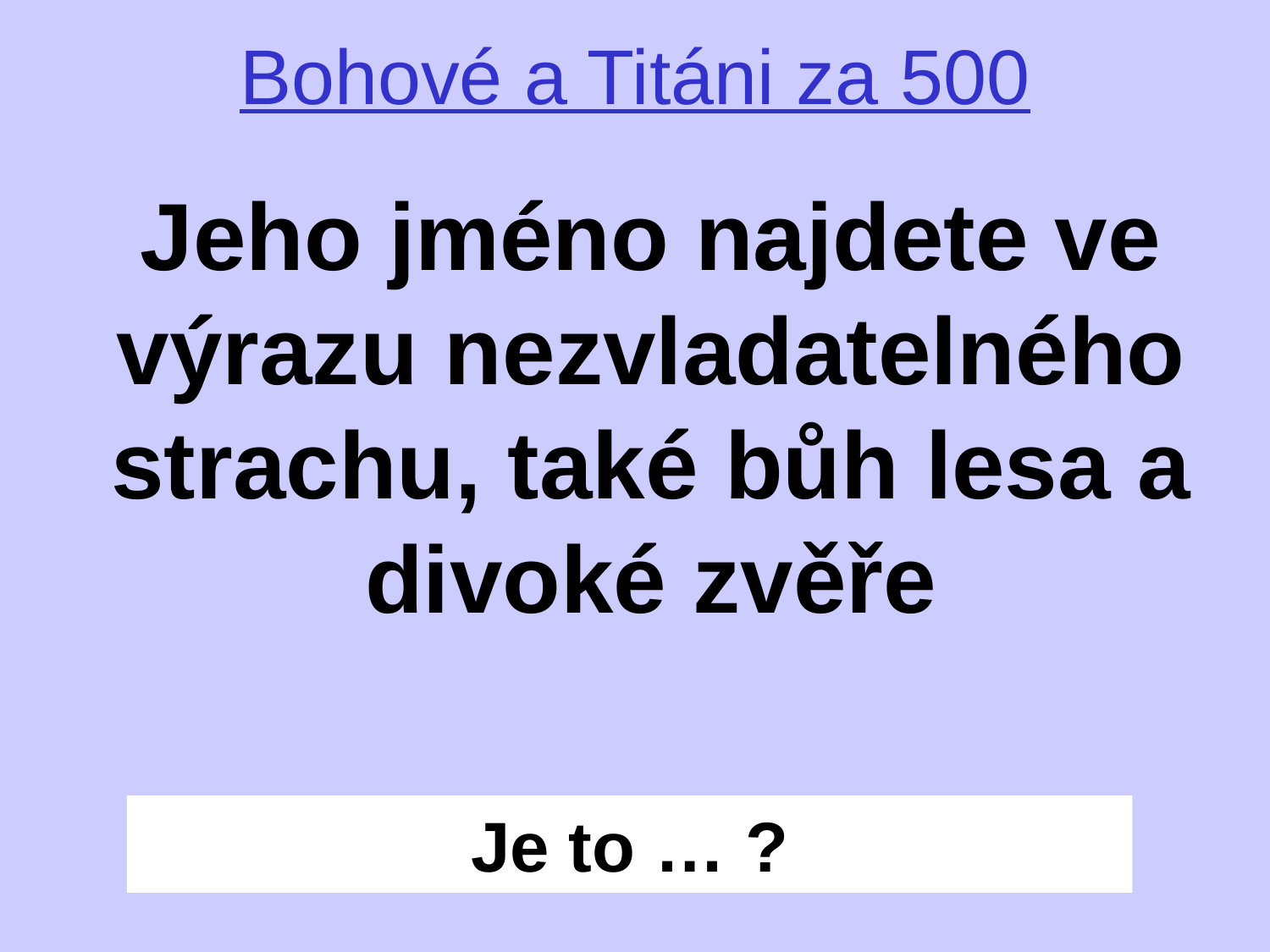

Bohové a Titáni za 500
Jeho jméno najdete ve výrazu nezvladatelného strachu, také bůh lesa a divoké zvěře
Je to … ?